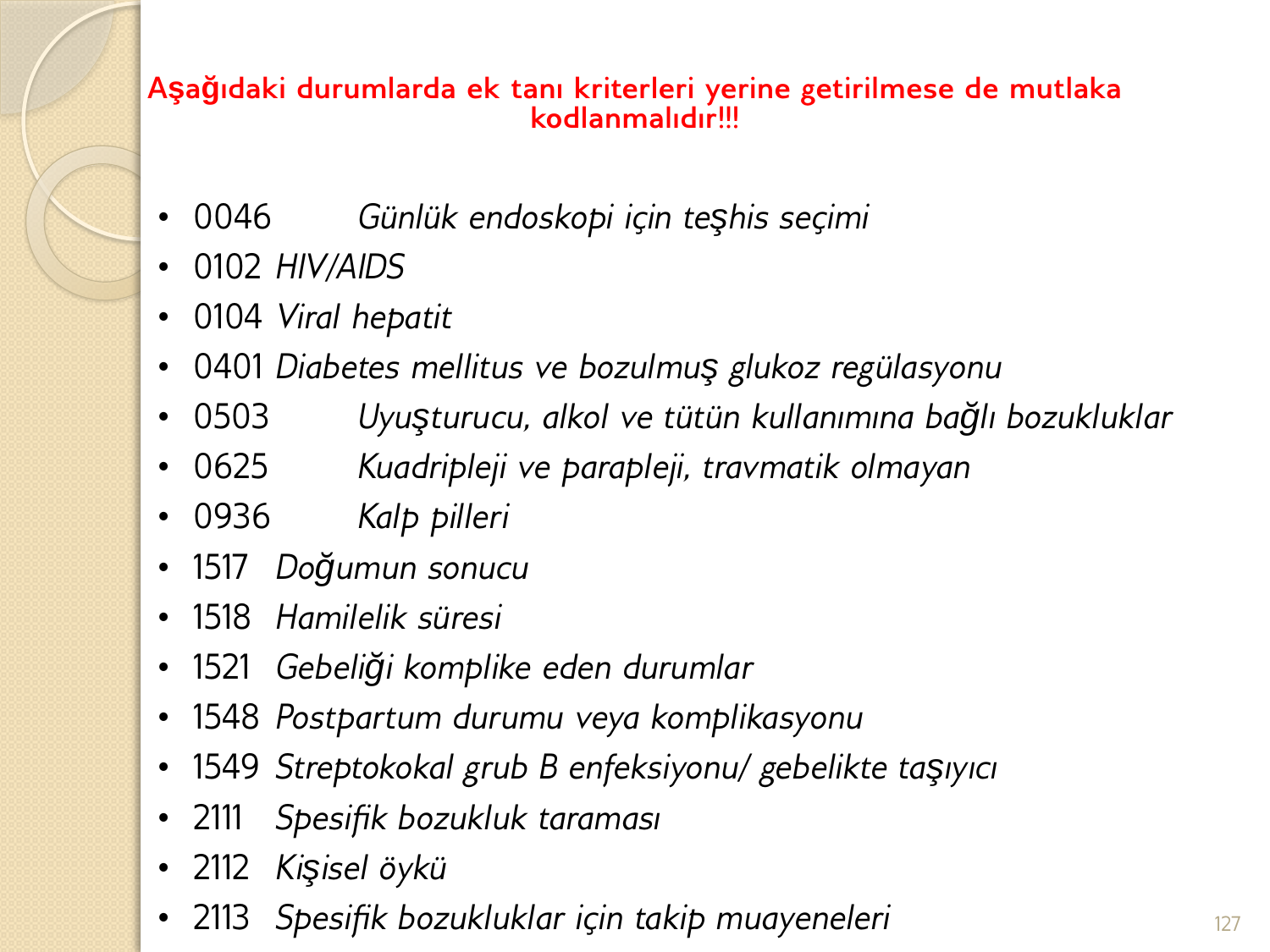

# Aşağıdaki durumlarda ek tanı kriterleri yerine getirilmese de mutlaka kodlanmalıdır!!!
•	0046 	Günlük endoskopi için teşhis seçimi
•	0102 	HIV/AIDS
•	0104 	Viral hepatit
•	0401 	Diabetes mellitus ve bozulmuş glukoz regülasyonu
•	0503 	Uyuşturucu, alkol ve tütün kullanımına bağlı bozukluklar
•	0625 	Kuadripleji ve parapleji, travmatik olmayan
•	0936 	Kalp pilleri
•	1517 	Doğumun sonucu
•	1518 	Hamilelik süresi
•	1521 	Gebeliği komplike eden durumlar
•	1548 	Postpartum durumu veya komplikasyonu
•	1549 	Streptokokal grub B enfeksiyonu/ gebelikte taşıyıcı
•	2111 	Spesifik bozukluk taraması
•	2112 	Kişisel öykü
•	2113 	Spesifik bozukluklar için takip muayeneleri

127